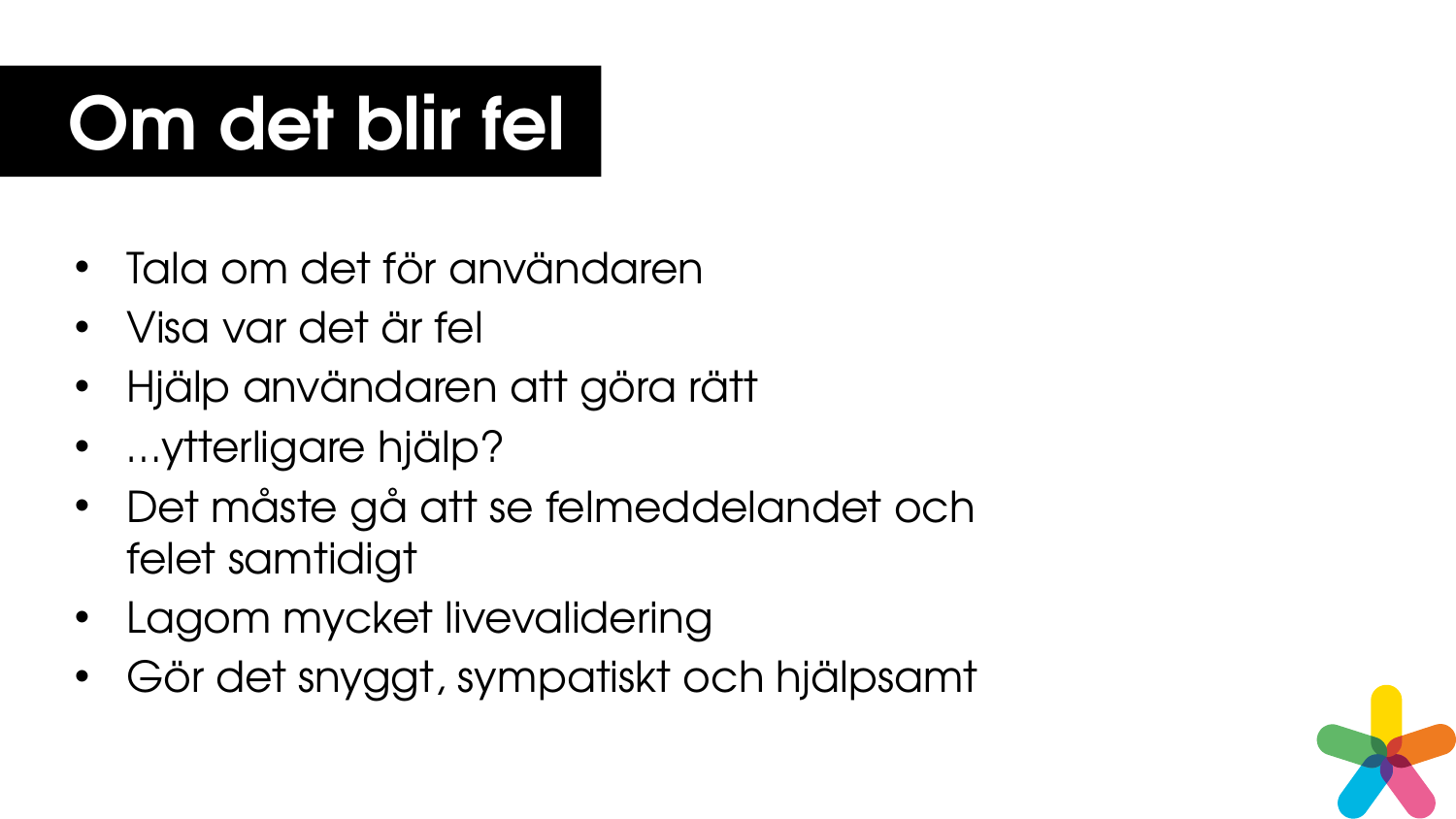

# Om det blir fel
Tala om det för användaren
Visa var det är fel
Hjälp användaren att göra rätt
…ytterligare hjälp?
Det måste gå att se felmeddelandet och felet samtidigt
Lagom mycket livevalidering
Gör det snyggt, sympatiskt och hjälpsamt